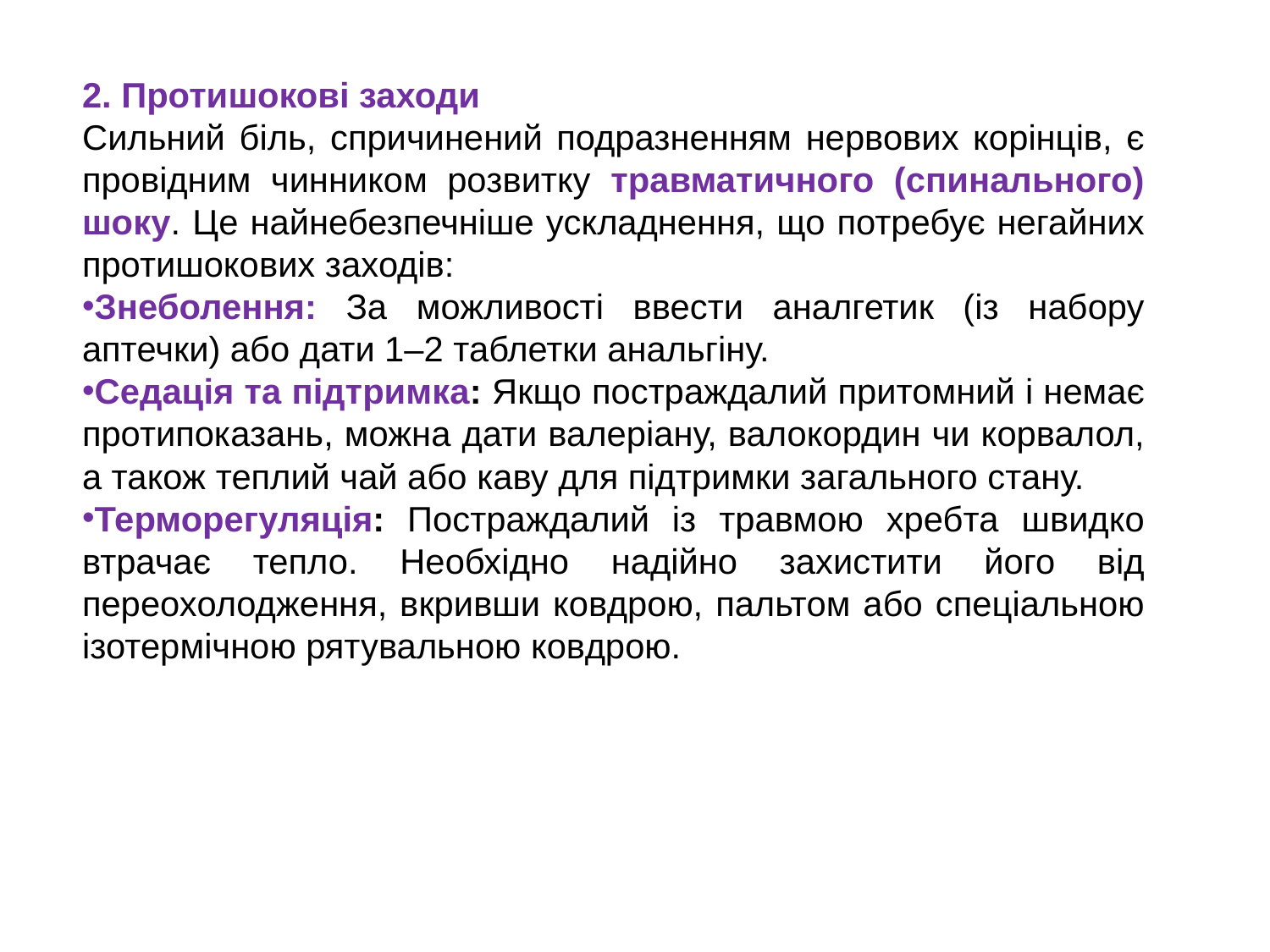

2. Протишокові заходи
Сильний біль, спричинений подразненням нервових корінців, є провідним чинником розвитку травматичного (спинального) шоку. Це найнебезпечніше ускладнення, що потребує негайних протишокових заходів:
Знеболення: За можливості ввести аналгетик (із набору аптечки) або дати 1–2 таблетки анальгіну.
Седація та підтримка: Якщо постраждалий притомний і немає протипоказань, можна дати валеріану, валокордин чи корвалол, а також теплий чай або каву для підтримки загального стану.
Терморегуляція: Постраждалий із травмою хребта швидко втрачає тепло. Необхідно надійно захистити його від переохолодження, вкривши ковдрою, пальтом або спеціальною ізотермічною рятувальною ковдрою.